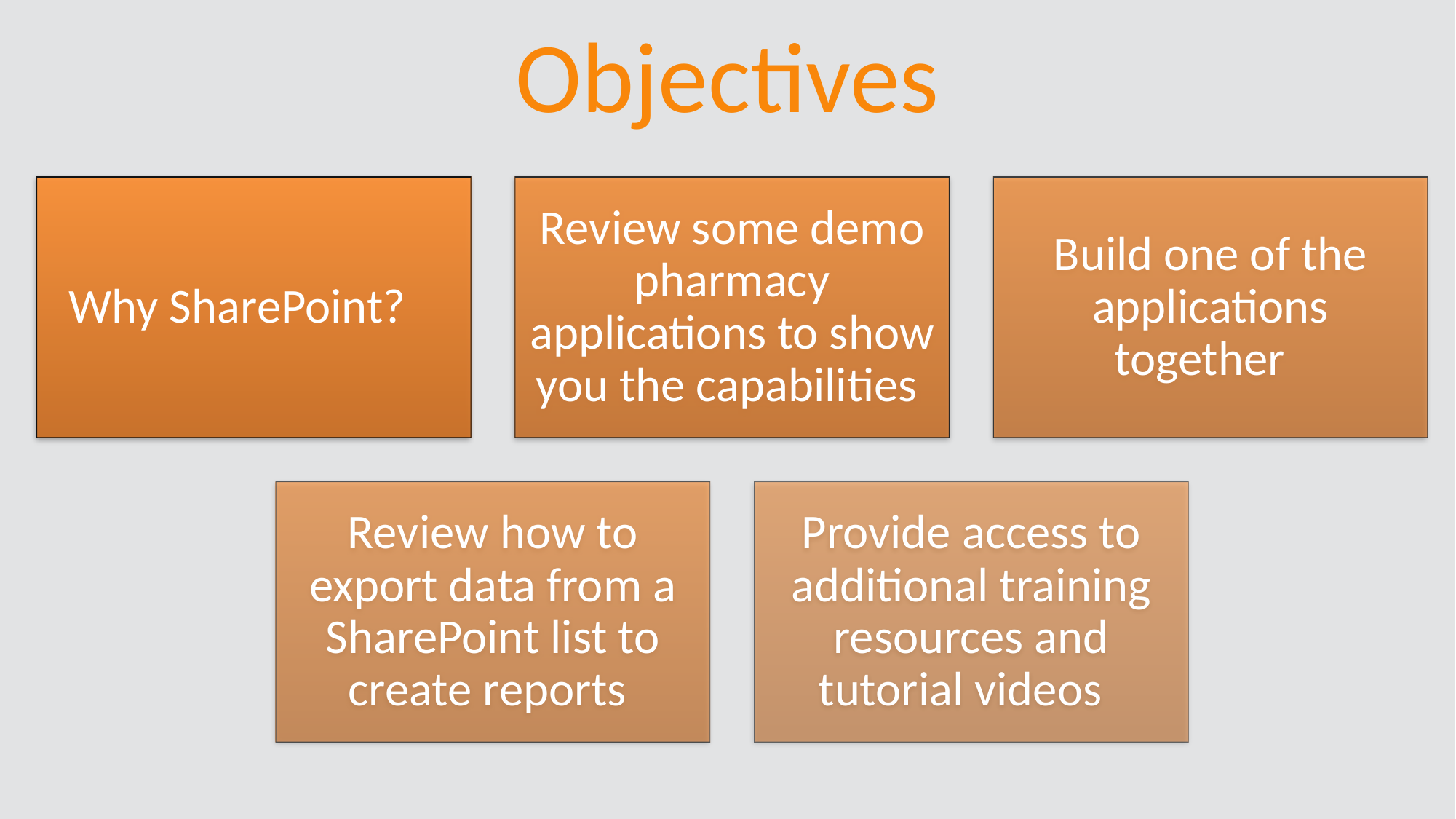

# Objectives
Why SharePoint?
Review some demo pharmacy applications to show you the capabilities
Build one of the applications together
Review how to export data from a SharePoint list to create reports
Provide access to additional training resources and tutorial videos